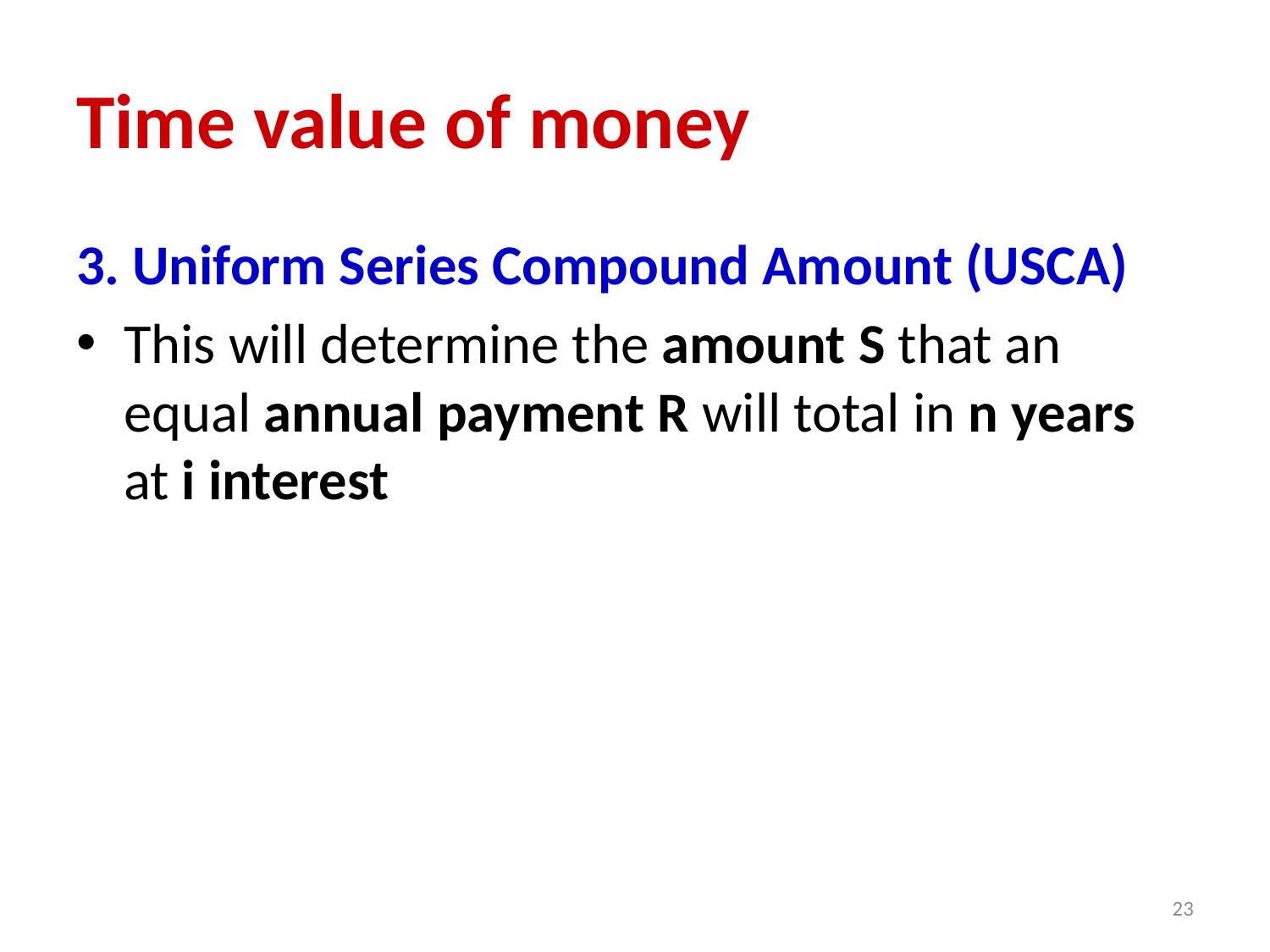

# Time value of money
3. Uniform Series Compound Amount (USCA)
This will determine the amount S that an equal annual payment R will total in n years at i interest

23